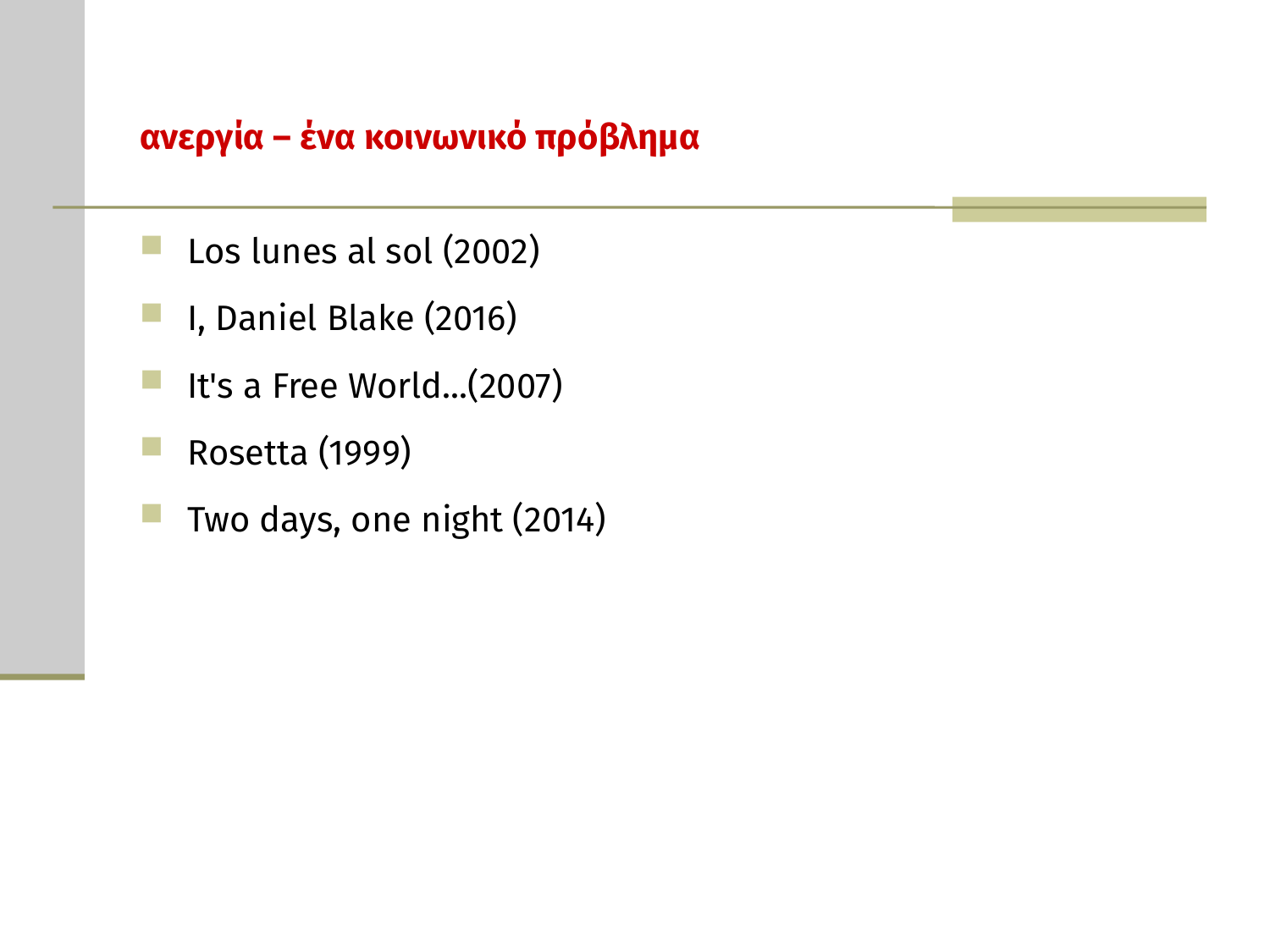

# ανεργία – ένα κοινωνικό πρόβλημα
Los lunes al sol (2002)
I, Daniel Blake (2016)
It's a Free World...(2007)
Rosetta (1999)
Two days, one night (2014)